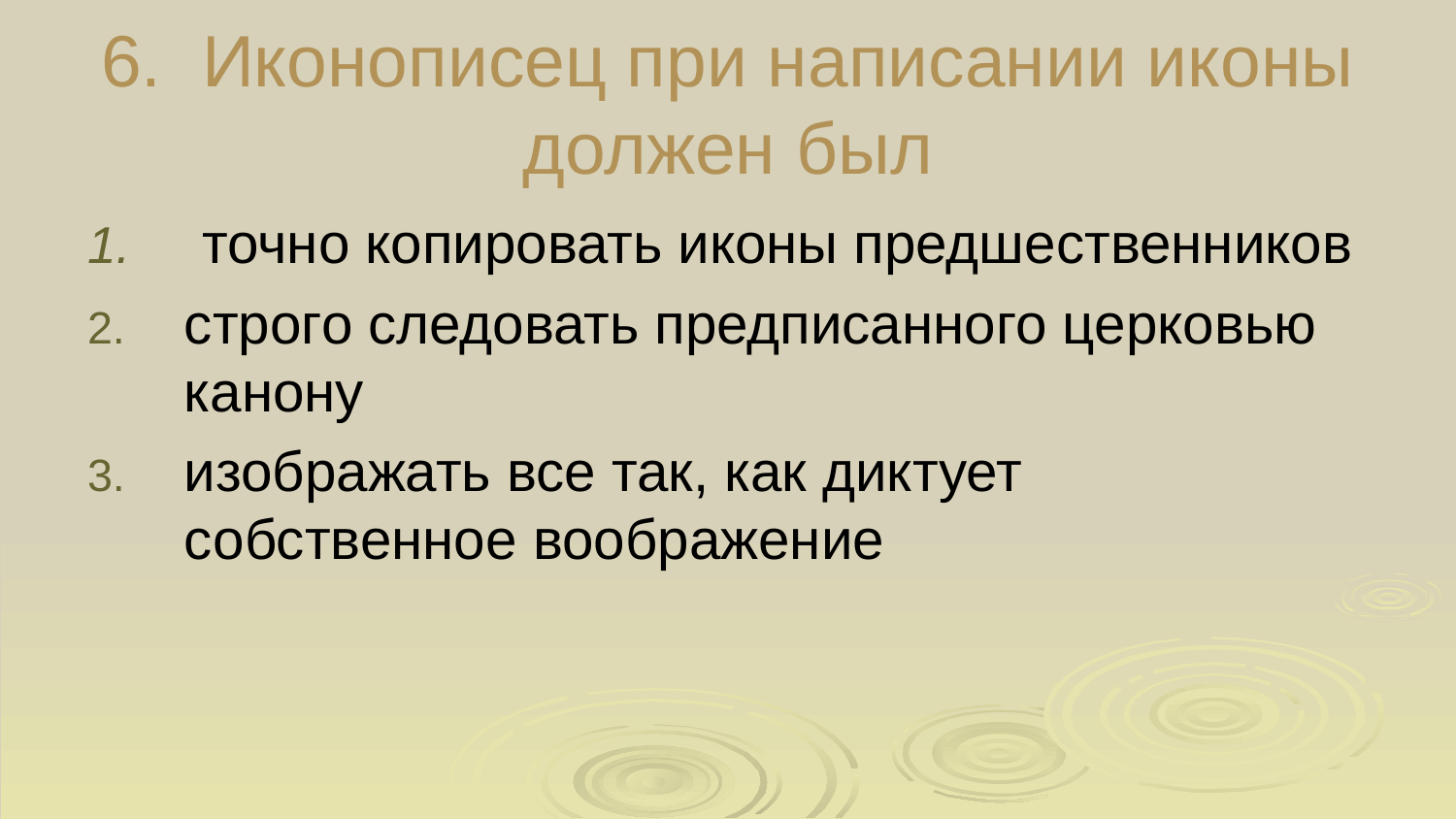

# 6.  Иконописец при написании иконы должен был
 точно копировать иконы предшественников
строго следовать предписанного церковью канону
изображать все так, как диктует собственное воображение